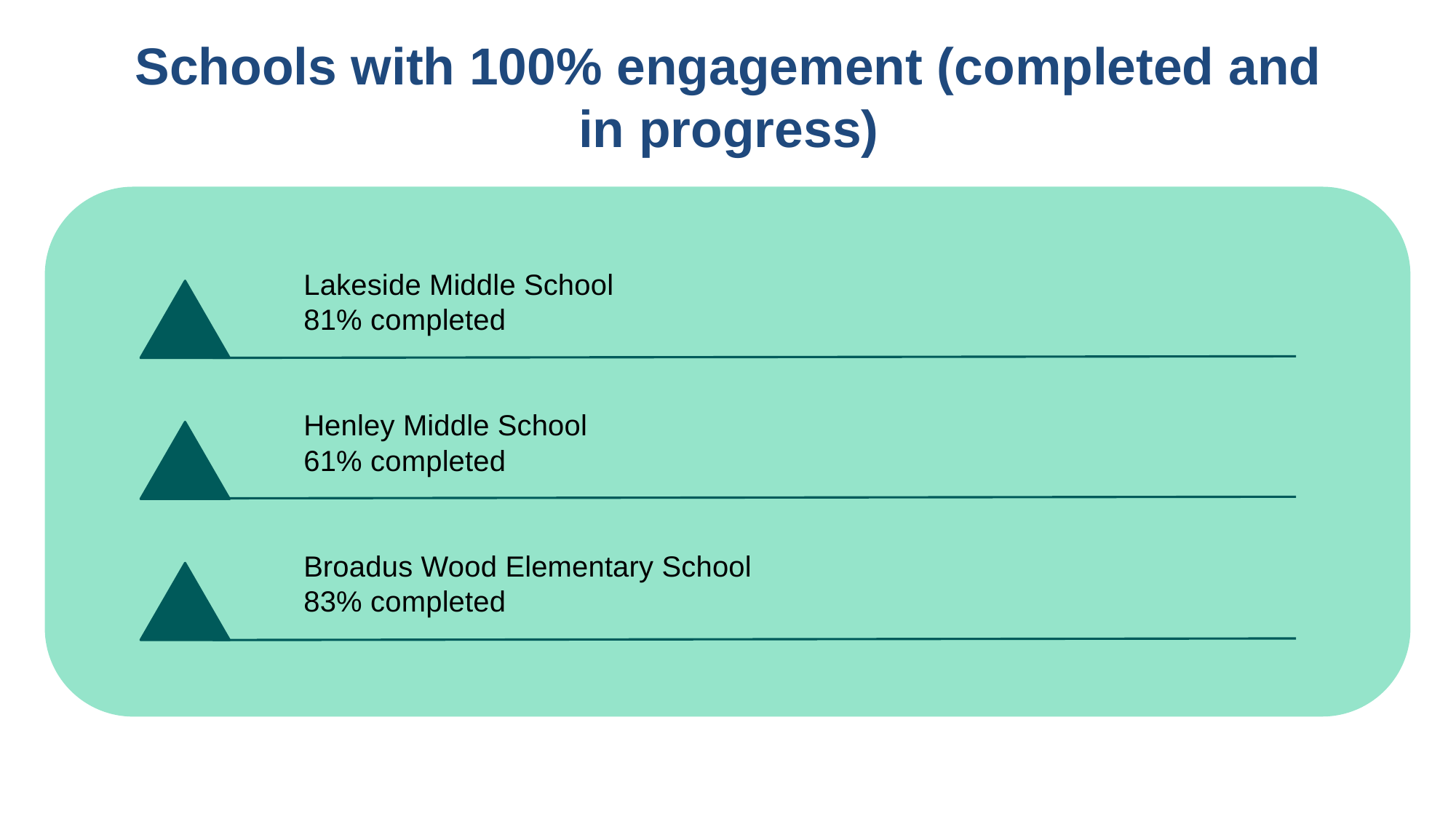

# Schools with 100% engagement (completed and in progress)

Lakeside Middle School
81% completed

Henley Middle School
61% completed

Broadus Wood Elementary School
83% completed